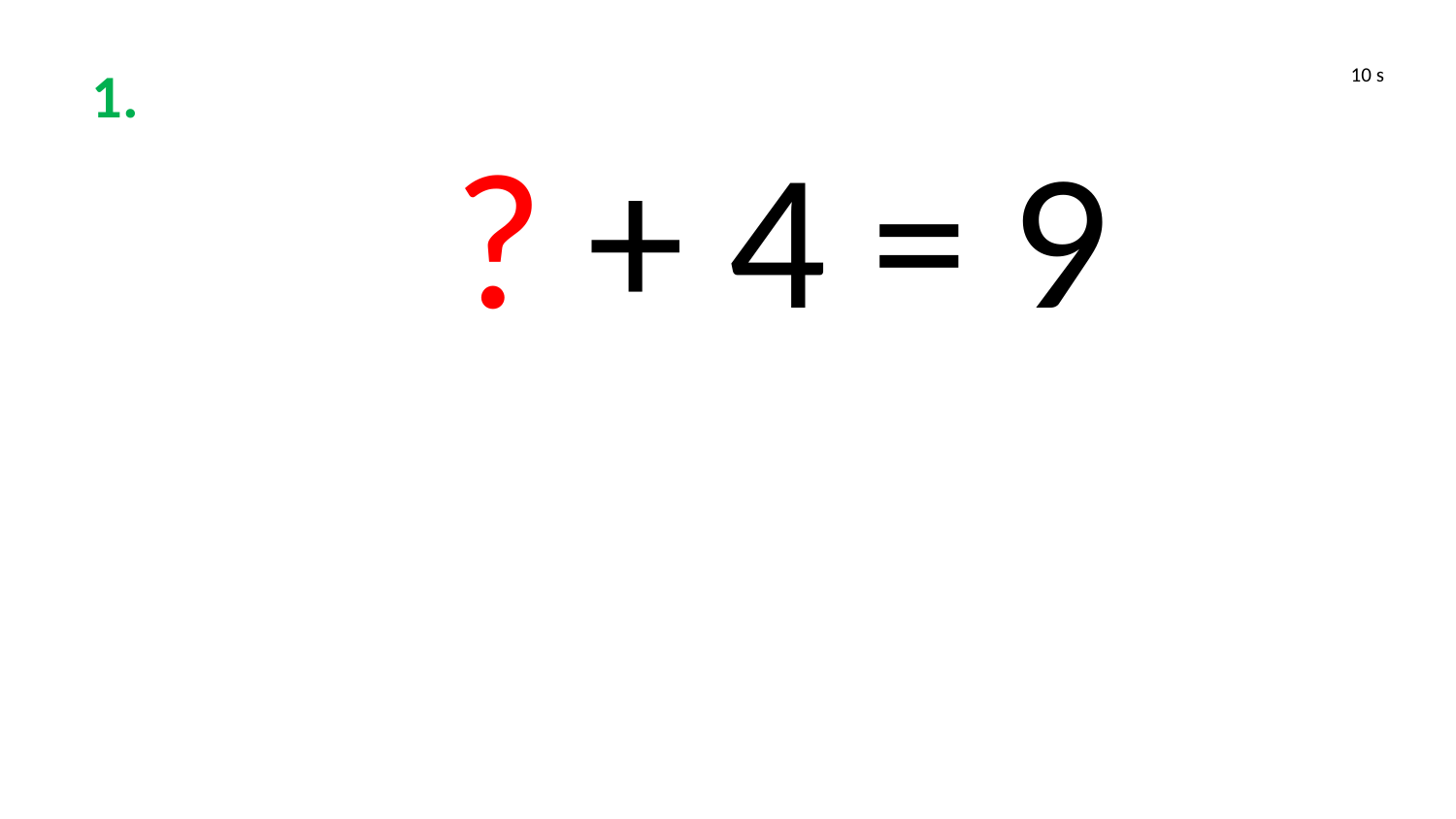

1.
10 s
? + 4 = 9